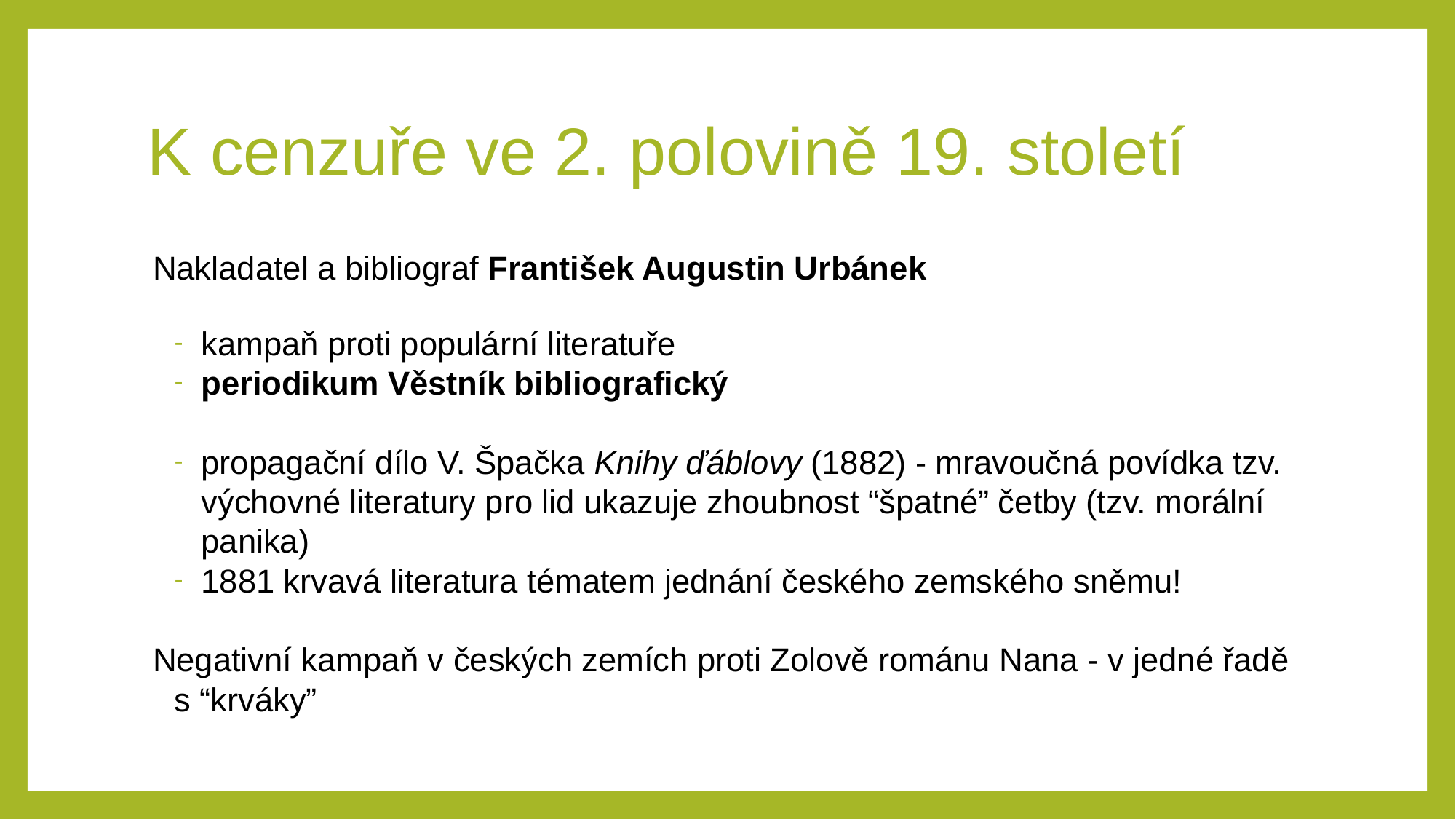

# K cenzuře ve 2. polovině 19. století
Nakladatel a bibliograf František Augustin Urbánek

kampaň proti populární literatuře
periodikum Věstník bibliografický

propagační dílo V. Špačka Knihy ďáblovy (1882) - mravoučná povídka tzv. výchovné literatury pro lid ukazuje zhoubnost “špatné” četby (tzv. morální panika)
1881 krvavá literatura tématem jednání českého zemského sněmu!

Negativní kampaň v českých zemích proti Zolově románu Nana - v jedné řadě s “krváky”